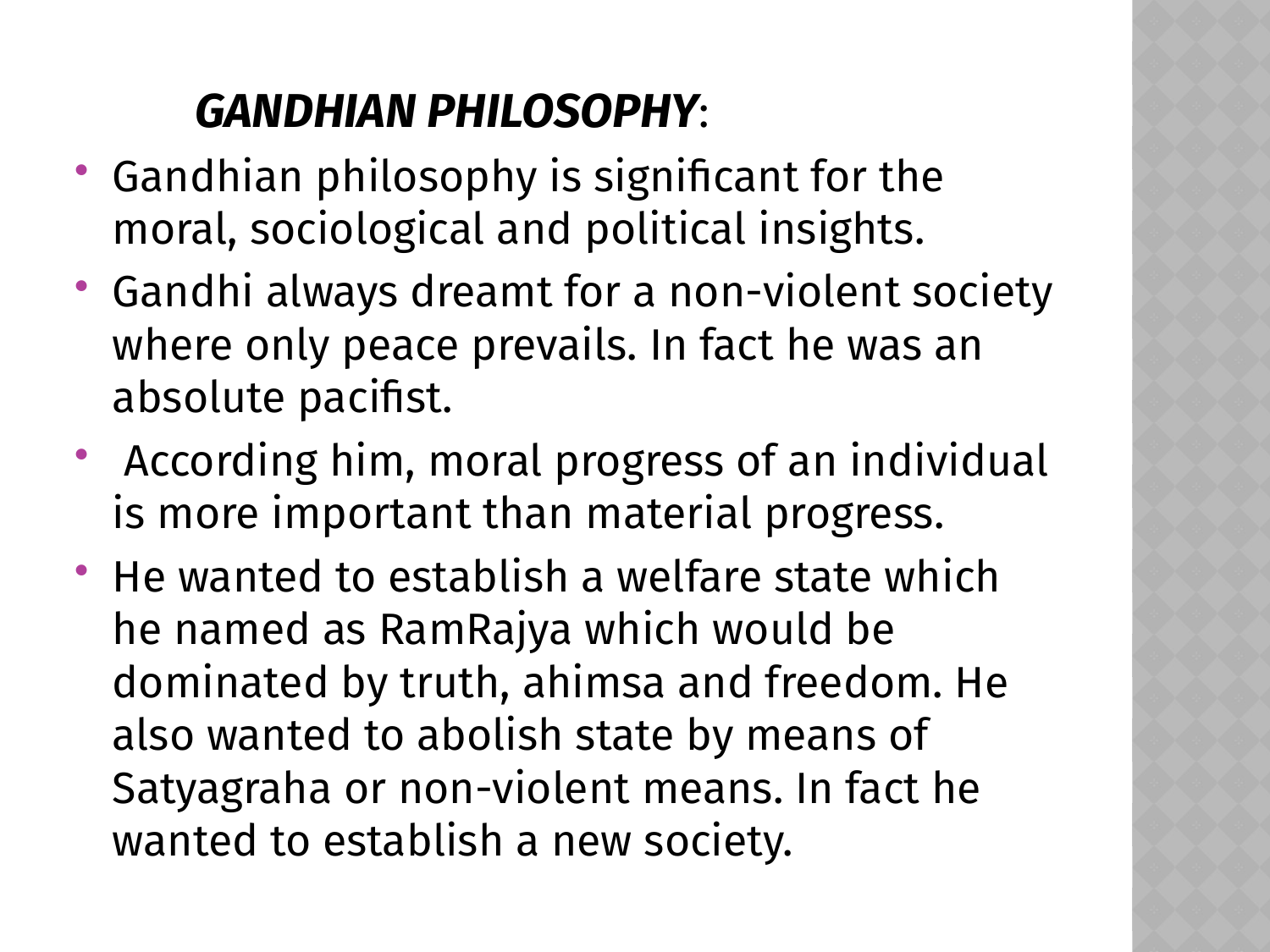

GANDHIAN PHILOSOPHY:
Gandhian philosophy is significant for the moral, sociological and political insights.
Gandhi always dreamt for a non-violent society where only peace prevails. In fact he was an absolute pacifist.
 According him, moral progress of an individual is more important than material progress.
He wanted to establish a welfare state which he named as RamRajya which would be dominated by truth, ahimsa and freedom. He also wanted to abolish state by means of Satyagraha or non-violent means. In fact he wanted to establish a new society.